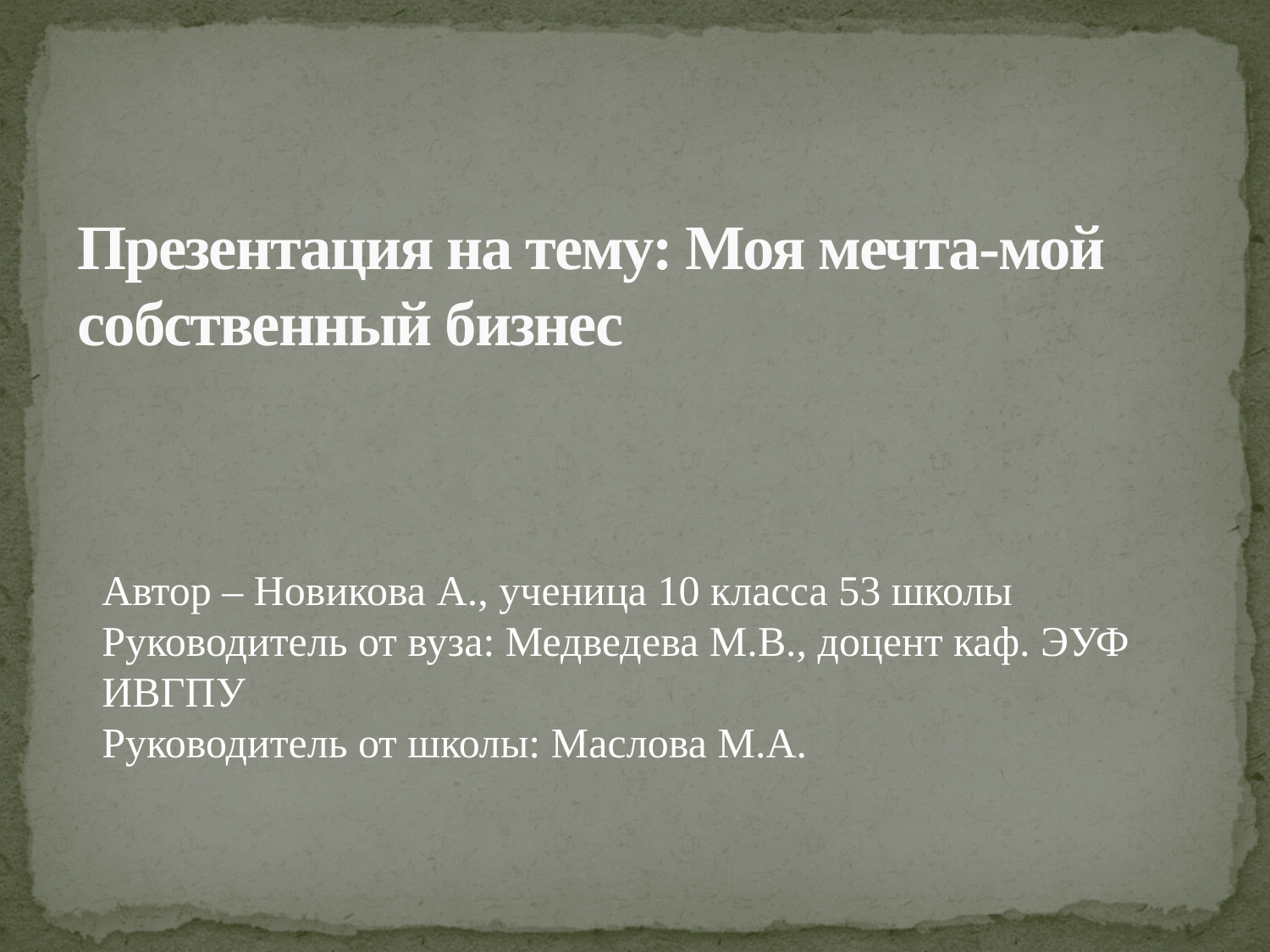

# Презентация на тему: Моя мечта-мой собственный бизнес
Автор – Новикова А., ученица 10 класса 53 школы
Руководитель от вуза: Медведева М.В., доцент каф. ЭУФ ИВГПУ
Руководитель от школы: Маслова М.А.